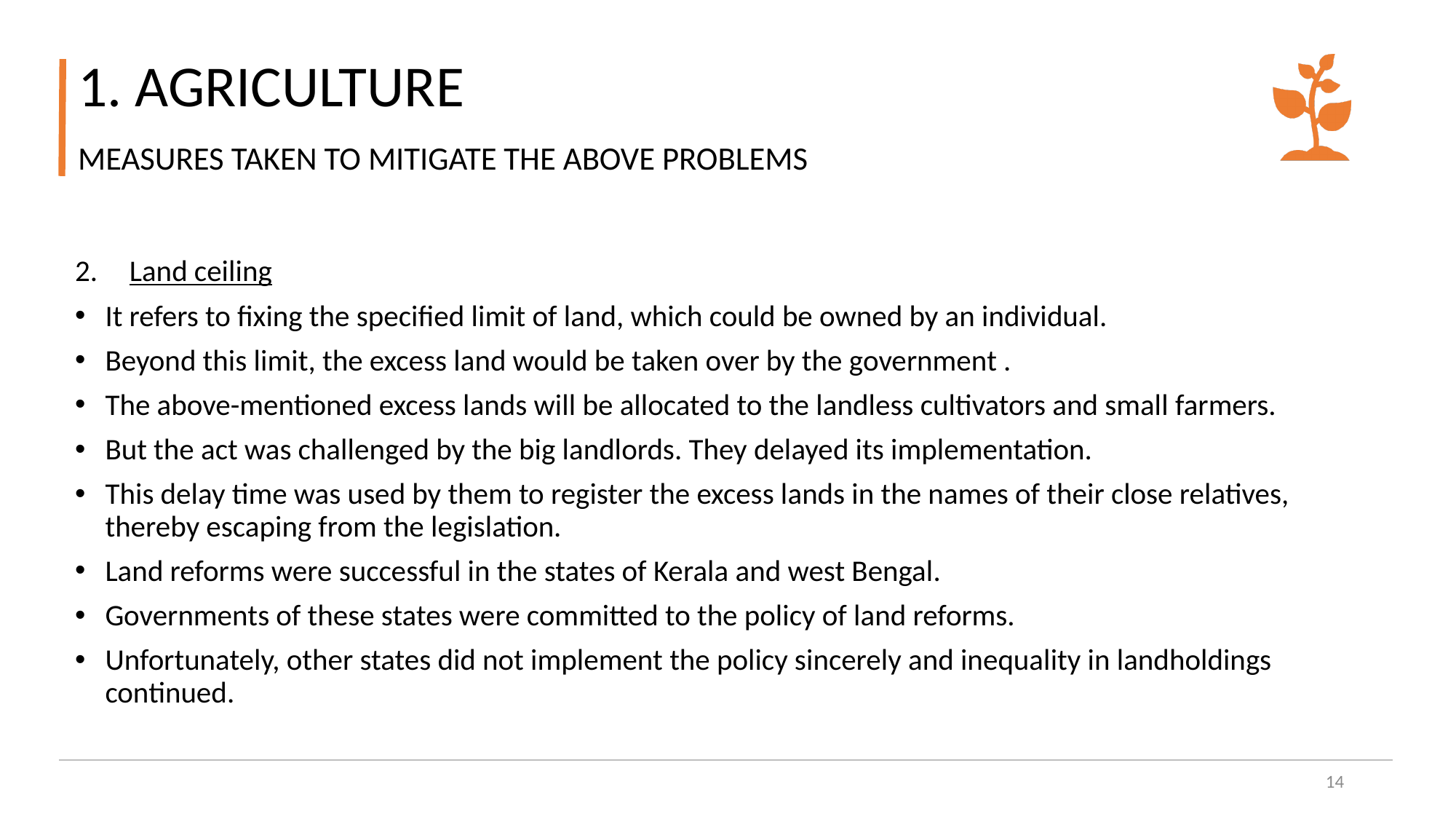

# 1. AGRICULTURE
MEASURES TAKEN TO MITIGATE THE ABOVE PROBLEMS
Land ceiling
It refers to fixing the specified limit of land, which could be owned by an individual.
Beyond this limit, the excess land would be taken over by the government .
The above-mentioned excess lands will be allocated to the landless cultivators and small farmers.
But the act was challenged by the big landlords. They delayed its implementation.
This delay time was used by them to register the excess lands in the names of their close relatives, thereby escaping from the legislation.
Land reforms were successful in the states of Kerala and west Bengal.
Governments of these states were committed to the policy of land reforms.
Unfortunately, other states did not implement the policy sincerely and inequality in landholdings continued.
14